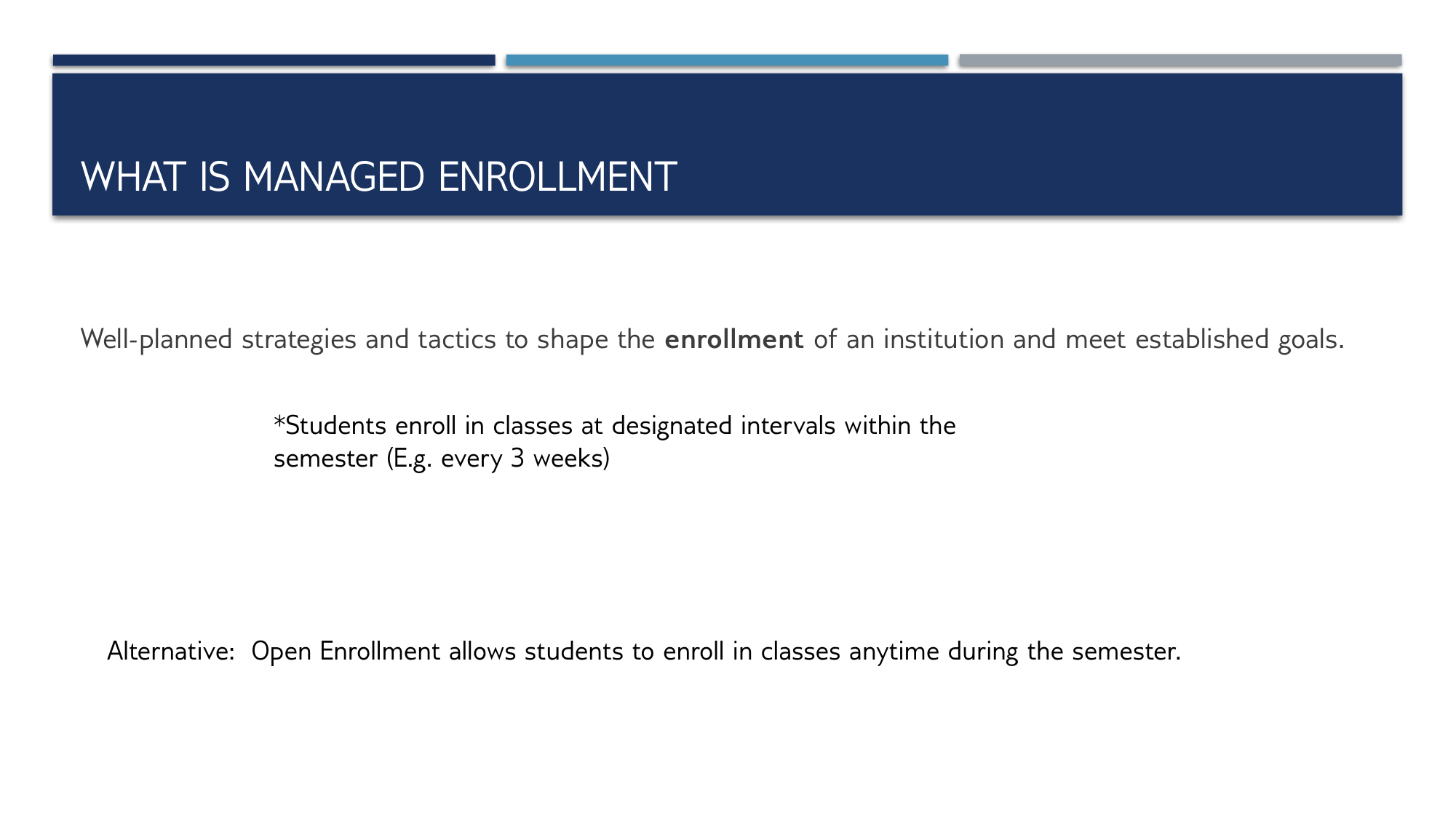

# What is Managed enrollment
Well-planned strategies and tactics to shape the enrollment of an institution and meet established goals.
*Students enroll in classes at designated intervals within the semester (E.g. every 3 weeks)

Alternative:  Open Enrollment allows students to enroll in classes anytime during the semester.